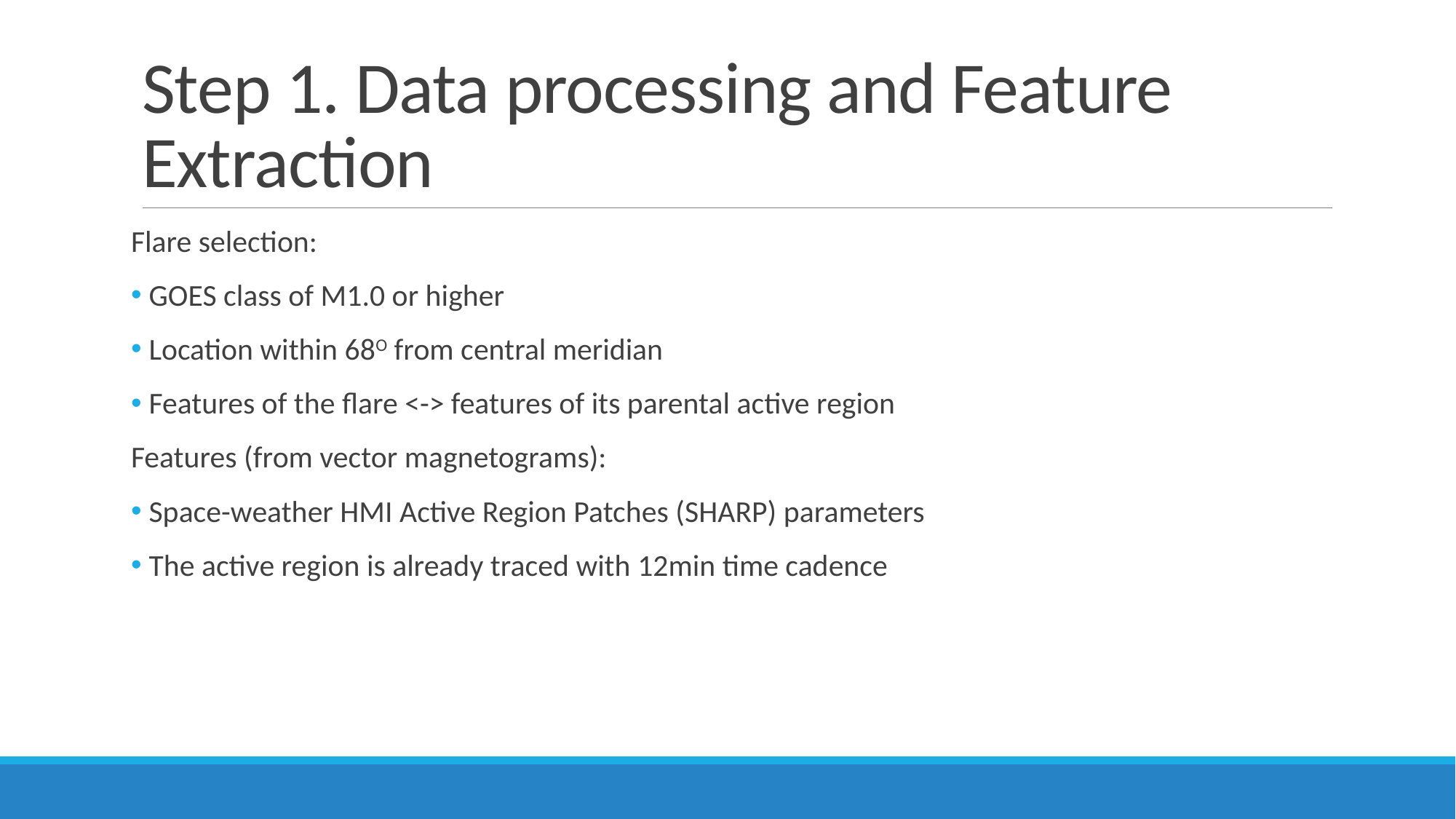

# Step 1. Data processing and Feature Extraction
Flare selection:
 GOES class of M1.0 or higher
 Location within 68O from central meridian
 Features of the flare <-> features of its parental active region
Features (from vector magnetograms):
 Space-weather HMI Active Region Patches (SHARP) parameters
 The active region is already traced with 12min time cadence